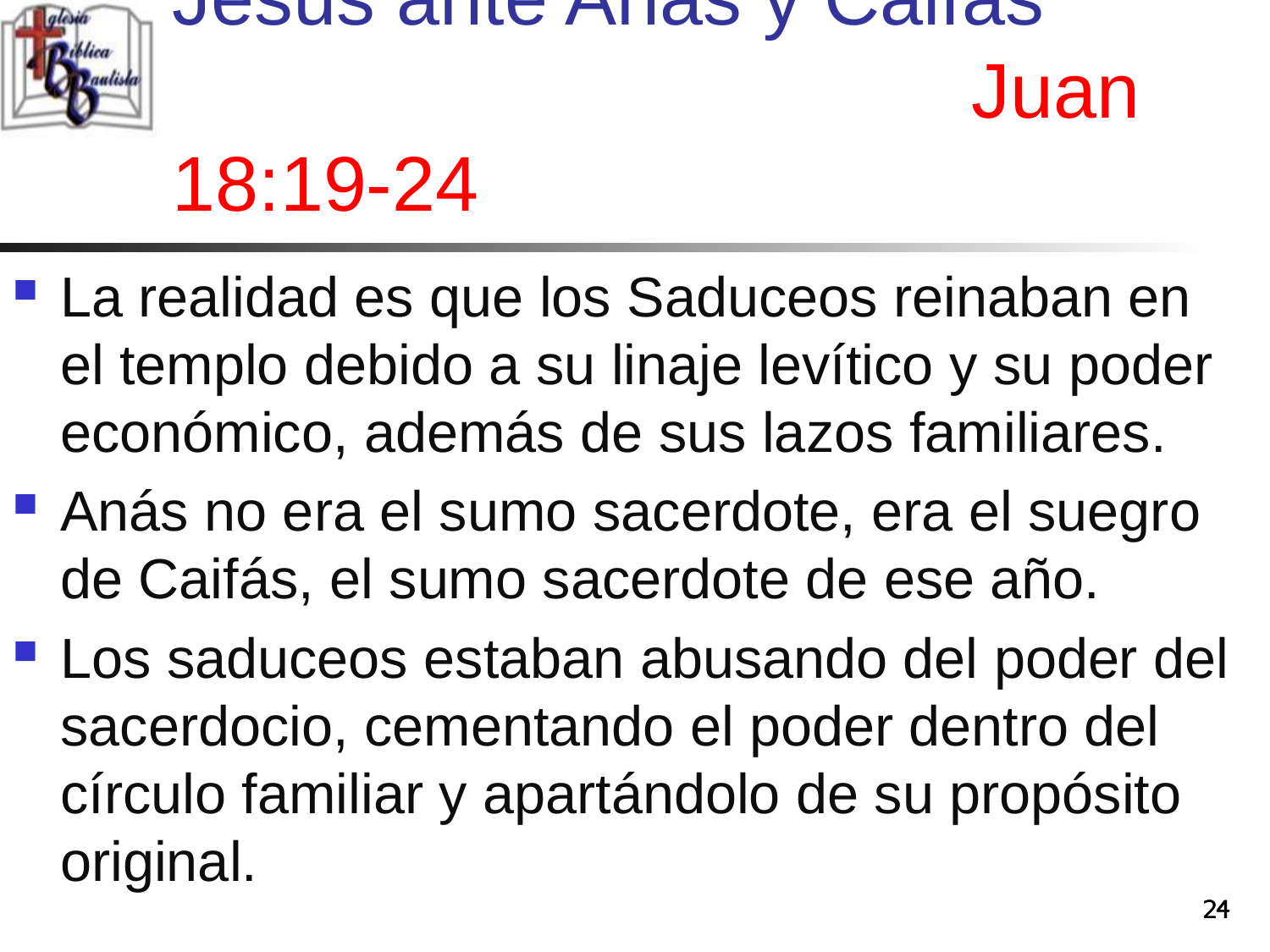

# Jesús ante Anás y Caifás Juan 18:19-24
La realidad es que los Saduceos reinaban en el templo debido a su linaje levítico y su poder económico, además de sus lazos familiares.
Anás no era el sumo sacerdote, era el suegro de Caifás, el sumo sacerdote de ese año.
Los saduceos estaban abusando del poder del sacerdocio, cementando el poder dentro del círculo familiar y apartándolo de su propósito original.

24
24